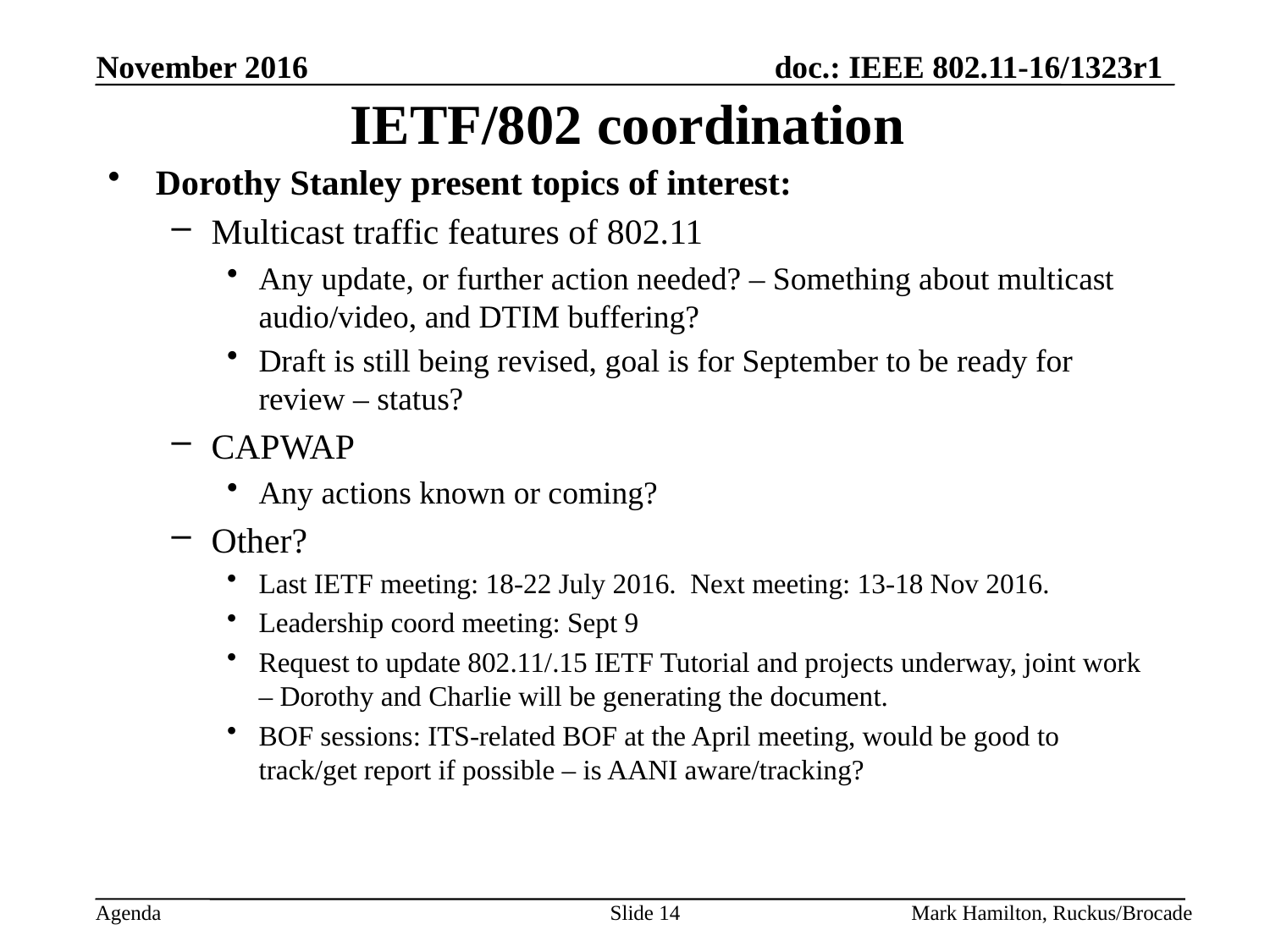

# IETF/802 coordination
Dorothy Stanley present topics of interest:
Multicast traffic features of 802.11
Any update, or further action needed? – Something about multicast audio/video, and DTIM buffering?
Draft is still being revised, goal is for September to be ready for review – status?
CAPWAP
Any actions known or coming?
Other?
Last IETF meeting: 18-22 July 2016.  Next meeting: 13-18 Nov 2016.
Leadership coord meeting: Sept 9
Request to update 802.11/.15 IETF Tutorial and projects underway, joint work – Dorothy and Charlie will be generating the document.
BOF sessions: ITS-related BOF at the April meeting, would be good to track/get report if possible – is AANI aware/tracking?